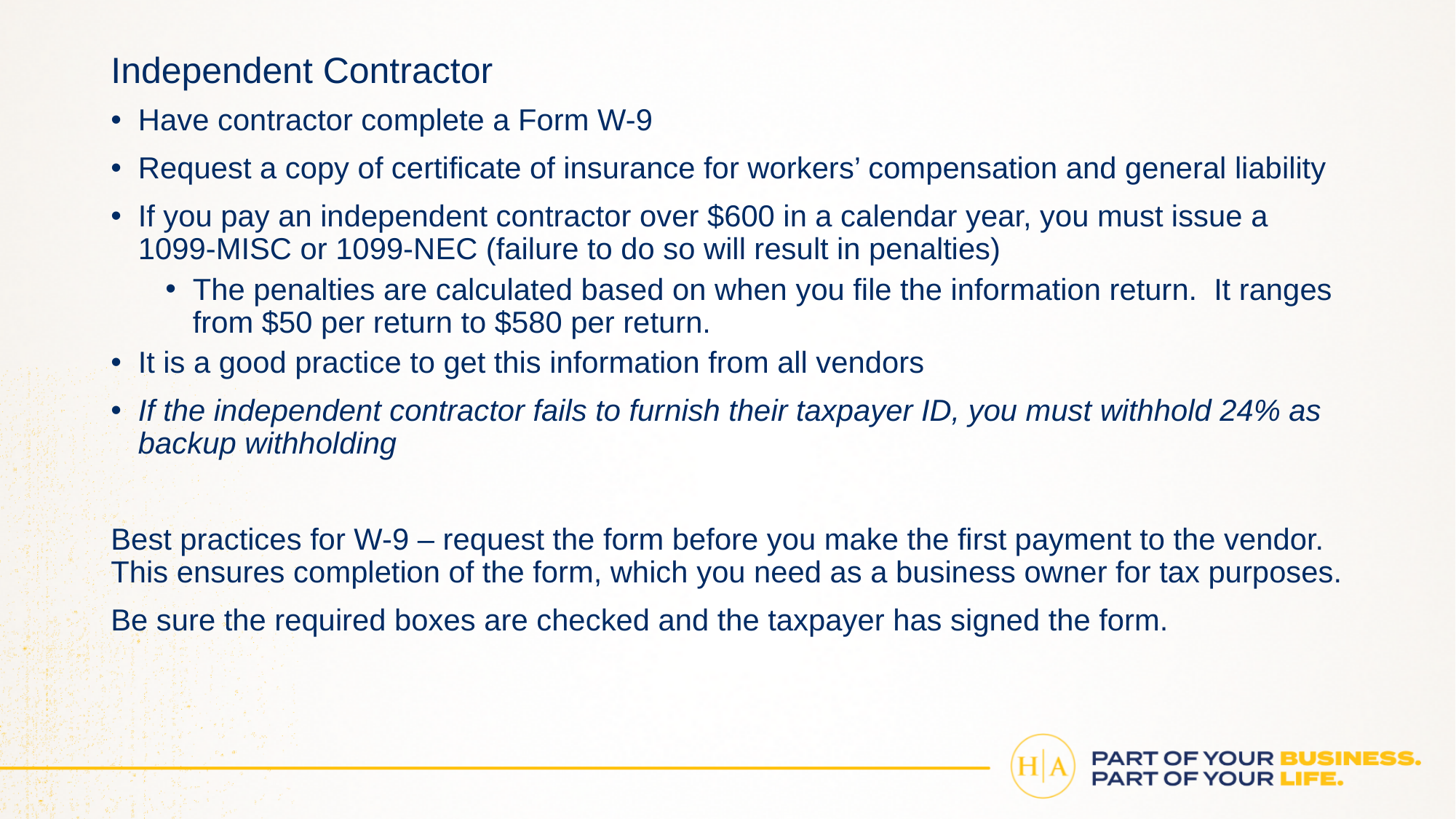

# Independent Contractor
Have contractor complete a Form W-9
Request a copy of certificate of insurance for workers’ compensation and general liability
If you pay an independent contractor over $600 in a calendar year, you must issue a 1099-MISC or 1099-NEC (failure to do so will result in penalties)
The penalties are calculated based on when you file the information return.  It ranges from $50 per return to $580 per return.
It is a good practice to get this information from all vendors
If the independent contractor fails to furnish their taxpayer ID, you must withhold 24% as backup withholding

Best practices for W-9 – request the form before you make the first payment to the vendor.  This ensures completion of the form, which you need as a business owner for tax purposes.
Be sure the required boxes are checked and the taxpayer has signed the form.